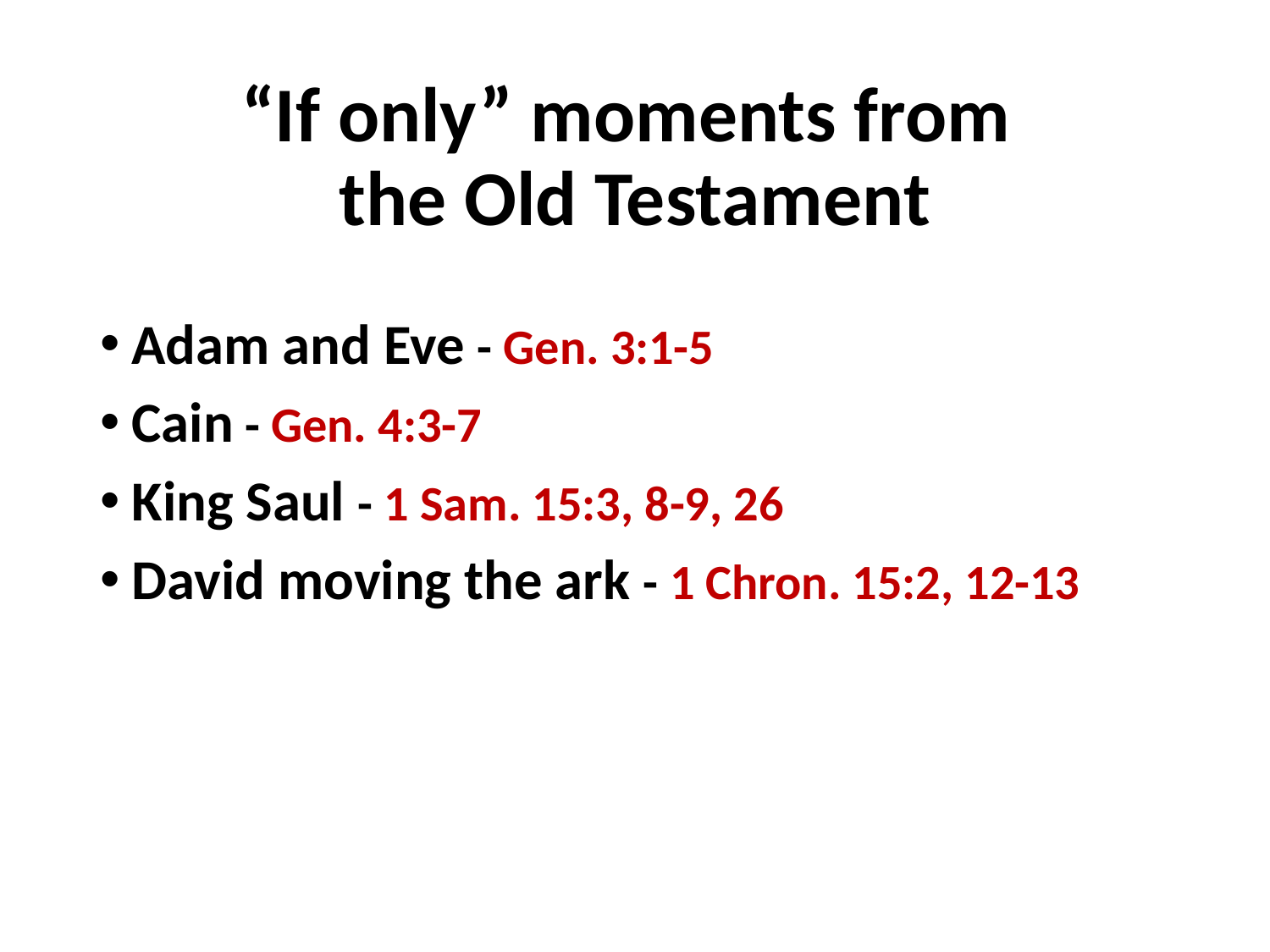

# “If only” moments from the Old Testament
Adam and Eve - Gen. 3:1-5
Cain - Gen. 4:3-7
King Saul - 1 Sam. 15:3, 8-9, 26
David moving the ark - 1 Chron. 15:2, 12-13